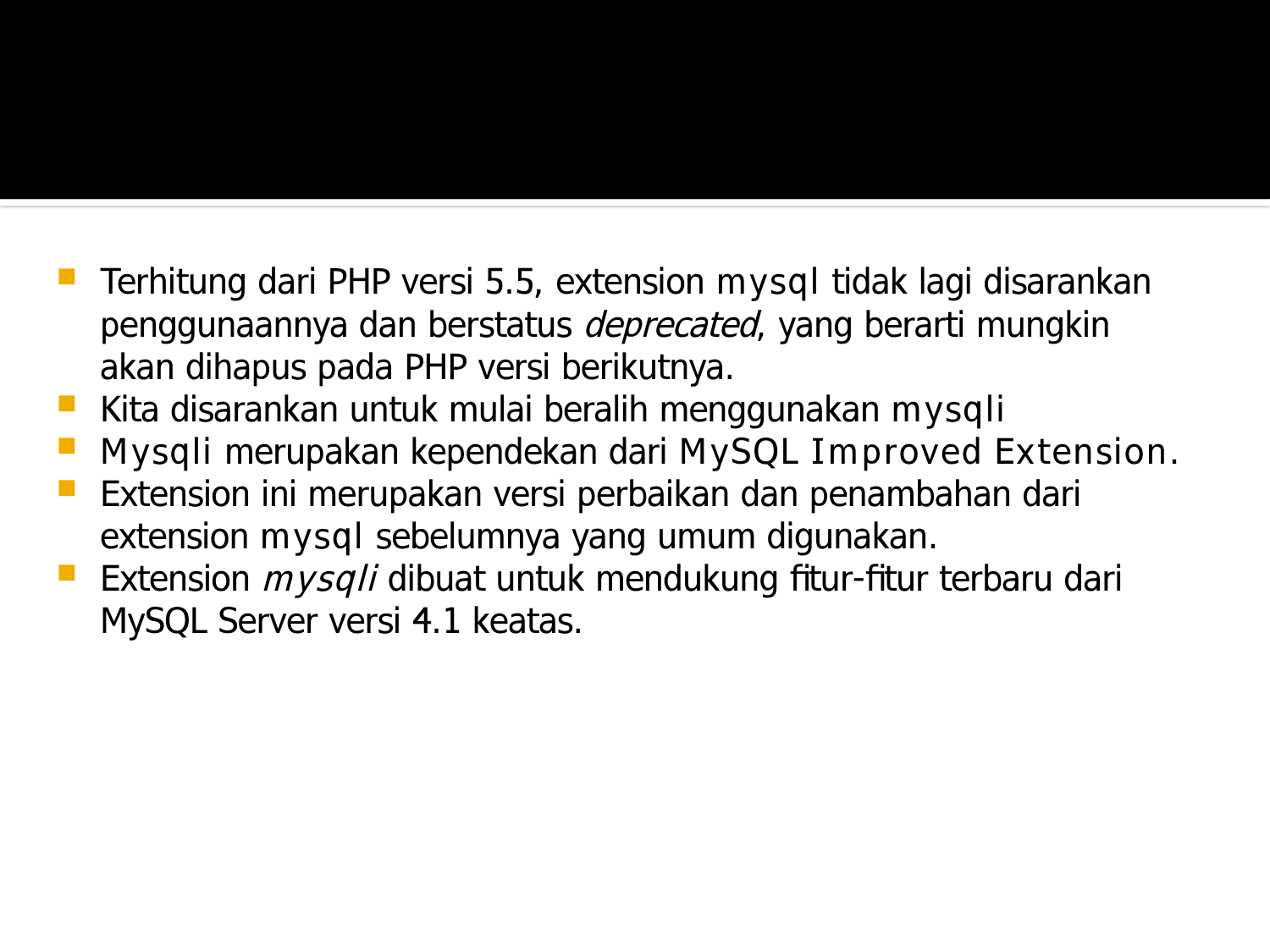

#
Terhitung dari PHP versi 5.5, extension mysql tidak lagi disarankan penggunaannya dan berstatus deprecated, yang berarti mungkin akan dihapus pada PHP versi berikutnya.
Kita disarankan untuk mulai beralih menggunakan mysqli
Mysqli merupakan kependekan dari MySQL Improved Extension.
Extension ini merupakan versi perbaikan dan penambahan dari extension mysql sebelumnya yang umum digunakan.
Extension mysqli dibuat untuk mendukung fitur-fitur terbaru dari MySQL Server versi 4.1 keatas.